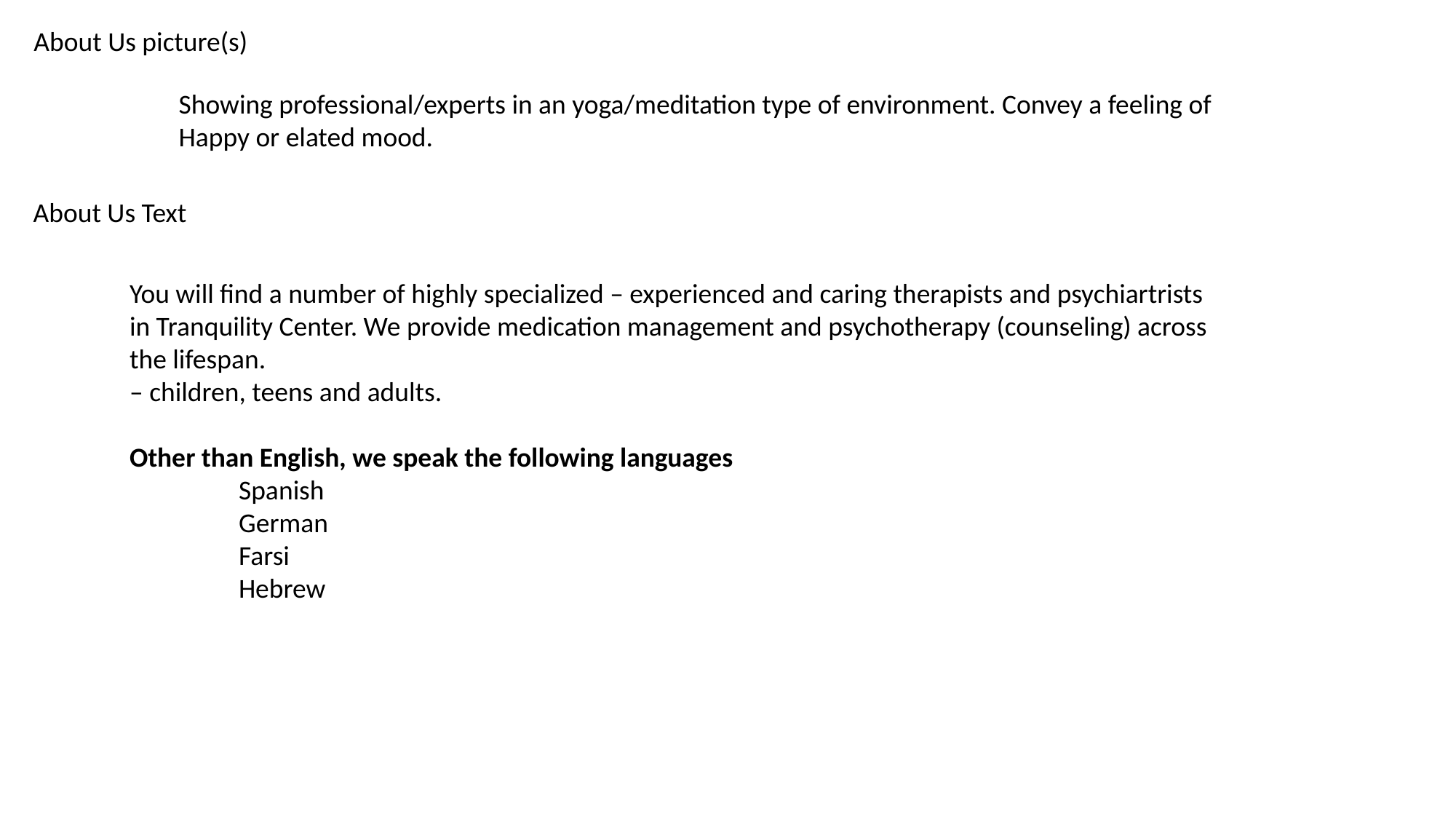

About Us picture(s)
Showing professional/experts in an yoga/meditation type of environment. Convey a feeling of Happy or elated mood.
About Us Text
You will find a number of highly specialized – experienced and caring therapists and psychiartrists in Tranquility Center. We provide medication management and psychotherapy (counseling) across the lifespan.
– children, teens and adults.

Other than English, we speak the following languages
	Spanish
	German
	Farsi
	Hebrew